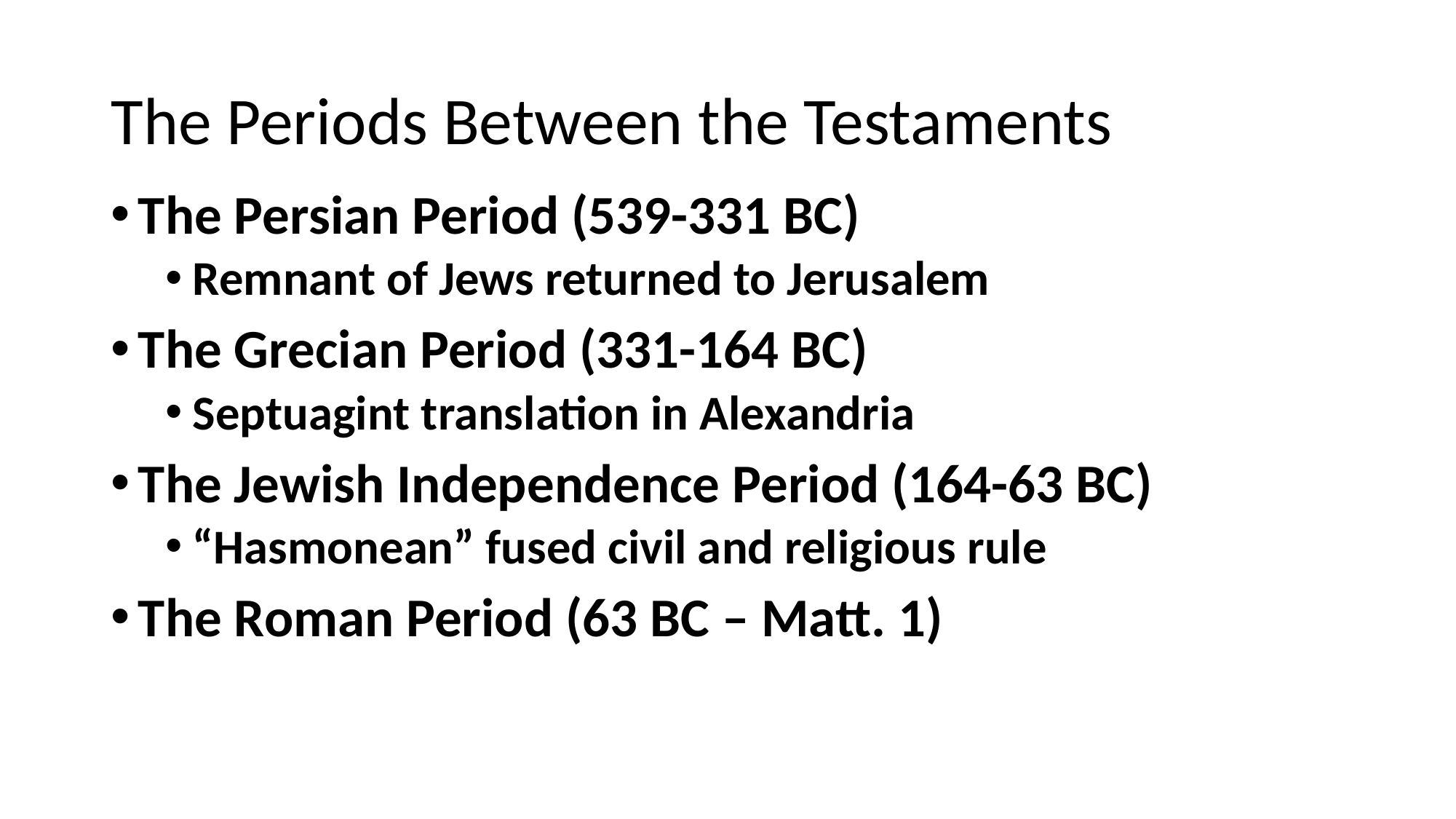

# The Periods Between the Testaments
The Persian Period (539-331 BC)
Remnant of Jews returned to Jerusalem
The Grecian Period (331-164 BC)
Septuagint translation in Alexandria
The Jewish Independence Period (164-63 BC)
“Hasmonean” fused civil and religious rule
The Roman Period (63 BC – Matt. 1)